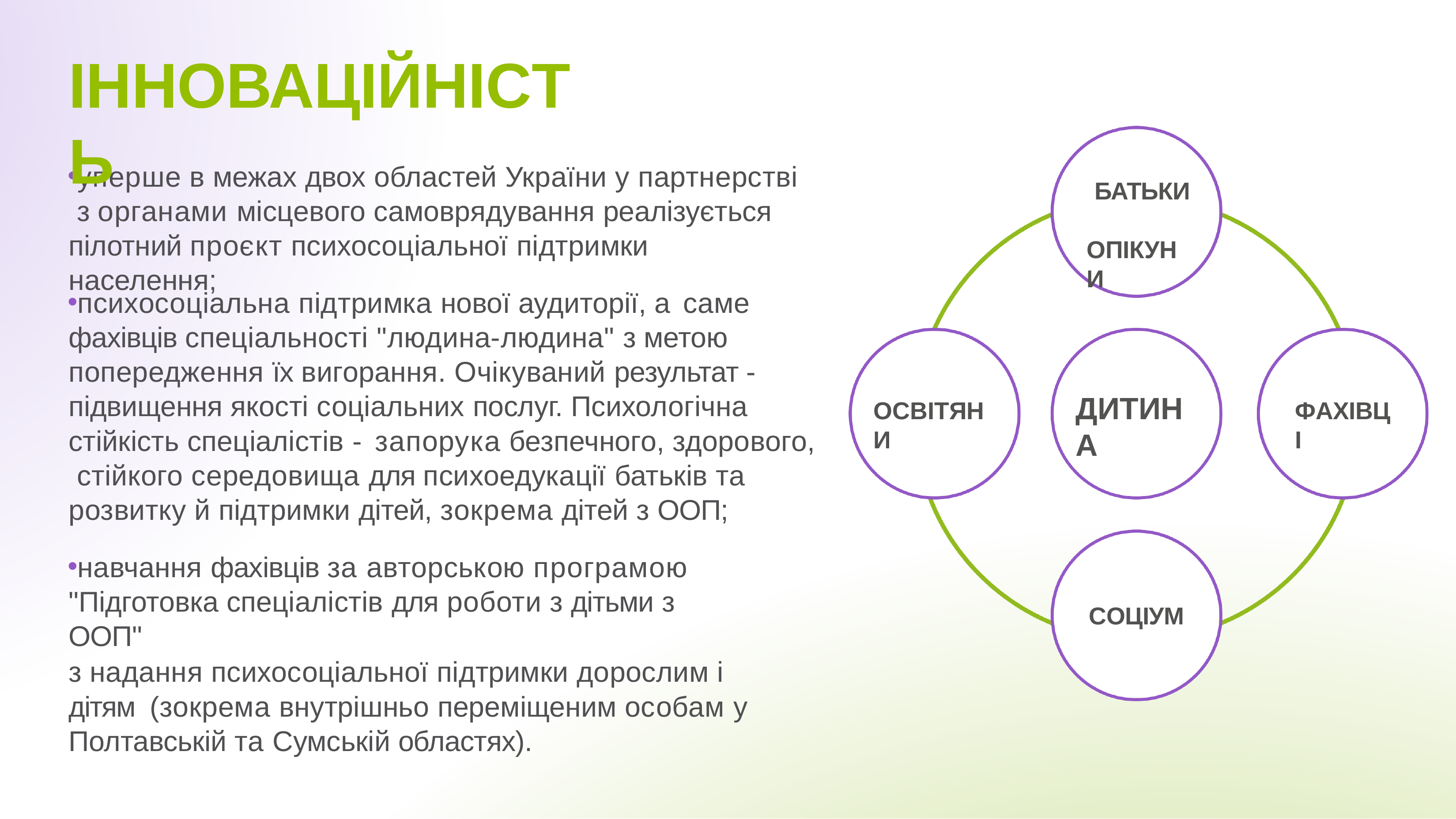

# ІННОВАЦІЙНІСТЬ

уперше в межах двох областей України у партнерстві  з органами місцевого самоврядування реалізується  пілотний проєкт психосоціальної підтримки населення;
БАТЬКИ  ОПІКУНИ
психосоціальна підтримка нової аудиторії, а саме  фахівців спеціальності "людина-людина" з метою  попередження їх вигорання. Очікуваний результат -  підвищення якості соціальних послуг. Психологічна  стійкість спеціалістів - запорука безпечного, здорового,  стійкого середовища для психоедукації батьків та  розвитку й підтримки дітей, зокрема дітей з ООП;
ДИТИНА
ОСВІТЯНИ
ФАХІВЦІ
навчання фахівців за авторською програмою  "Підготовка спеціалістів для роботи з дітьми з ООП"
з надання психосоціальної підтримки дорослим і дітям  (зокрема внутрішньо переміщеним особам у  Полтавській та Сумській областях).
СОЦІУМ